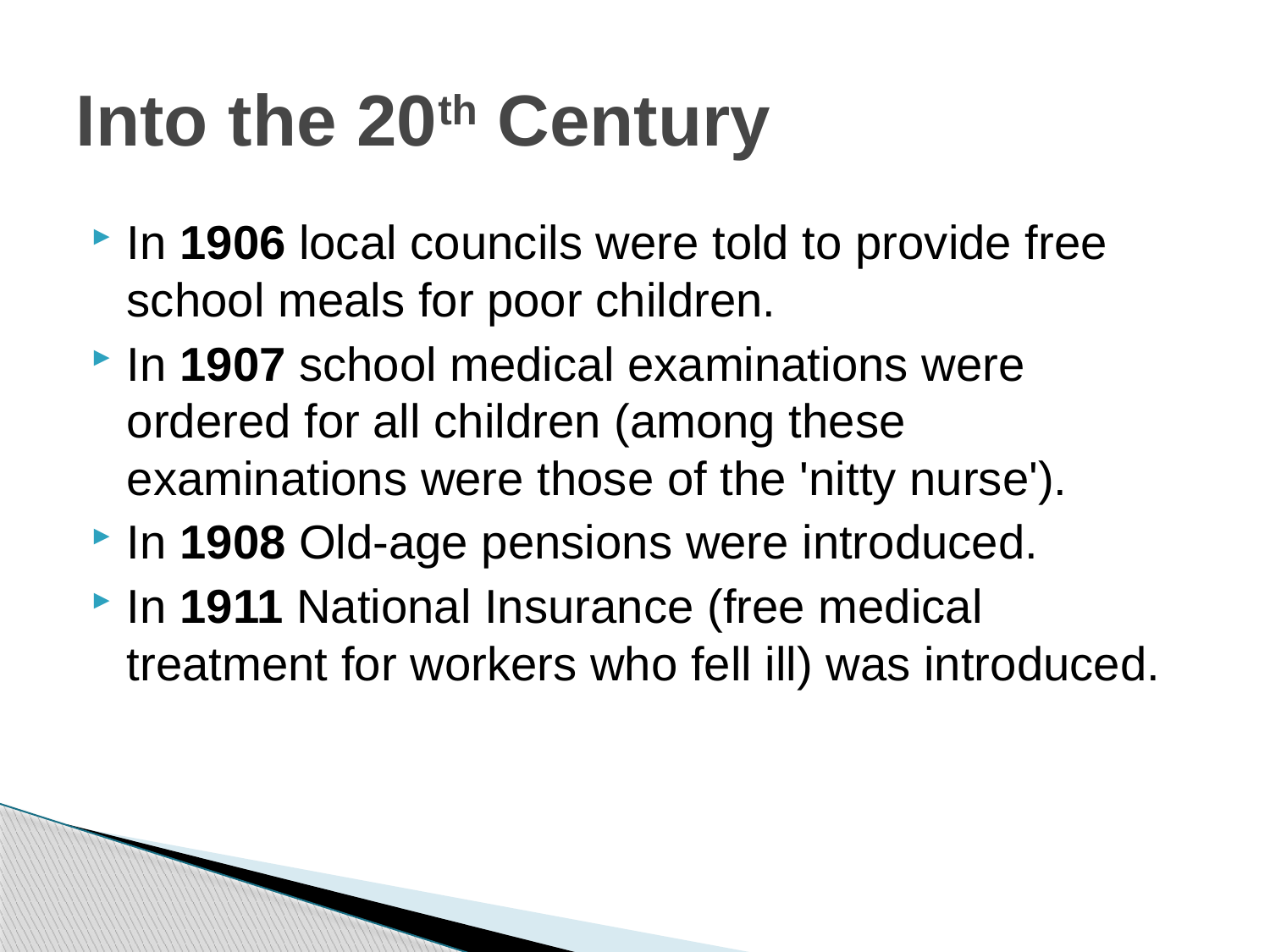

# Into the 20th Century
In 1906 local councils were told to provide free school meals for poor children.
In 1907 school medical examinations were ordered for all children (among these examinations were those of the 'nitty nurse').
In 1908 Old-age pensions were introduced.
In 1911 National Insurance (free medical treatment for workers who fell ill) was introduced.